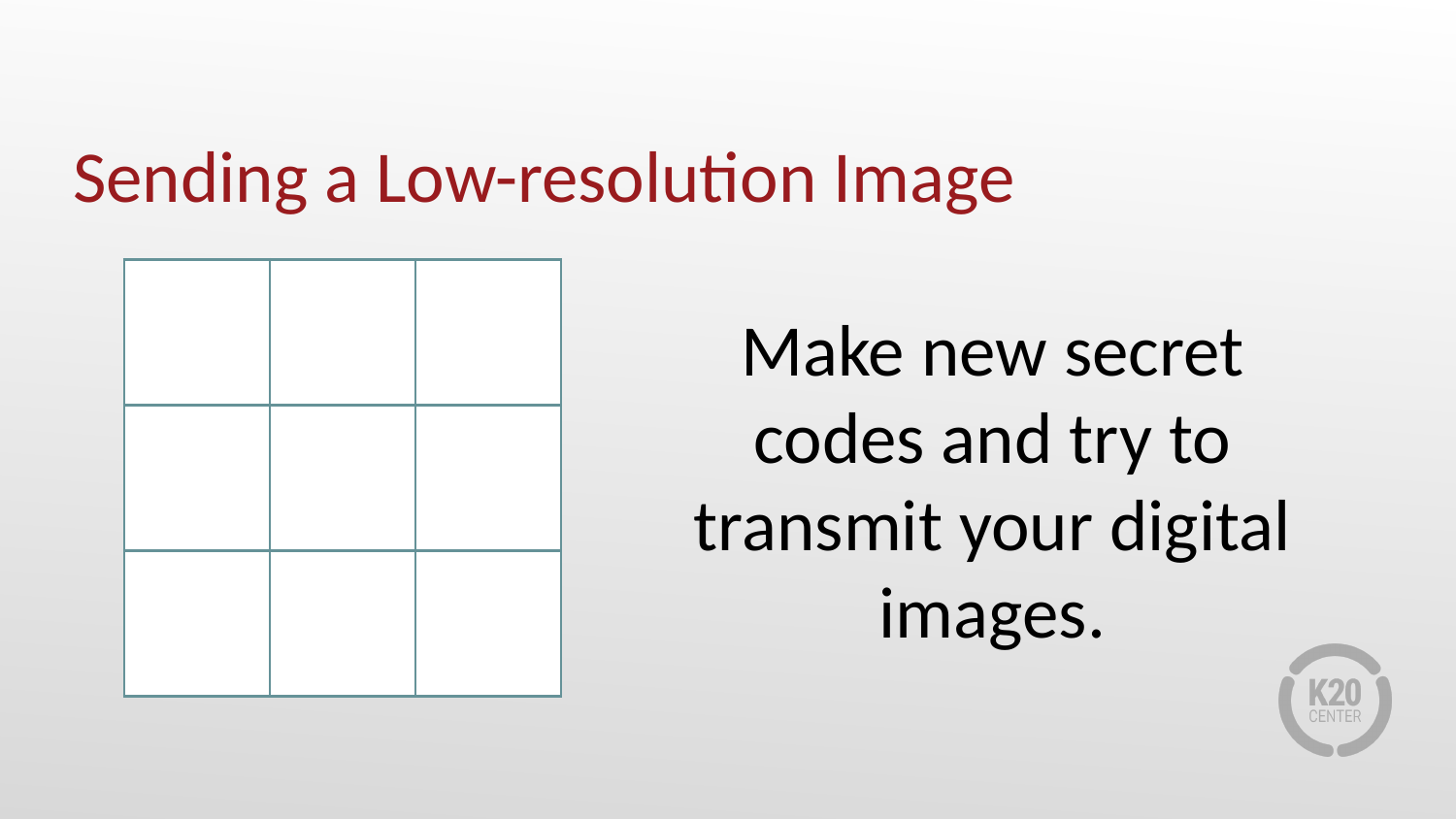

# Sending a Low-resolution Image
|  |  |  |
| --- | --- | --- |
|  |  |  |
|  |  |  |
Make new secret codes and try to transmit your digital images.